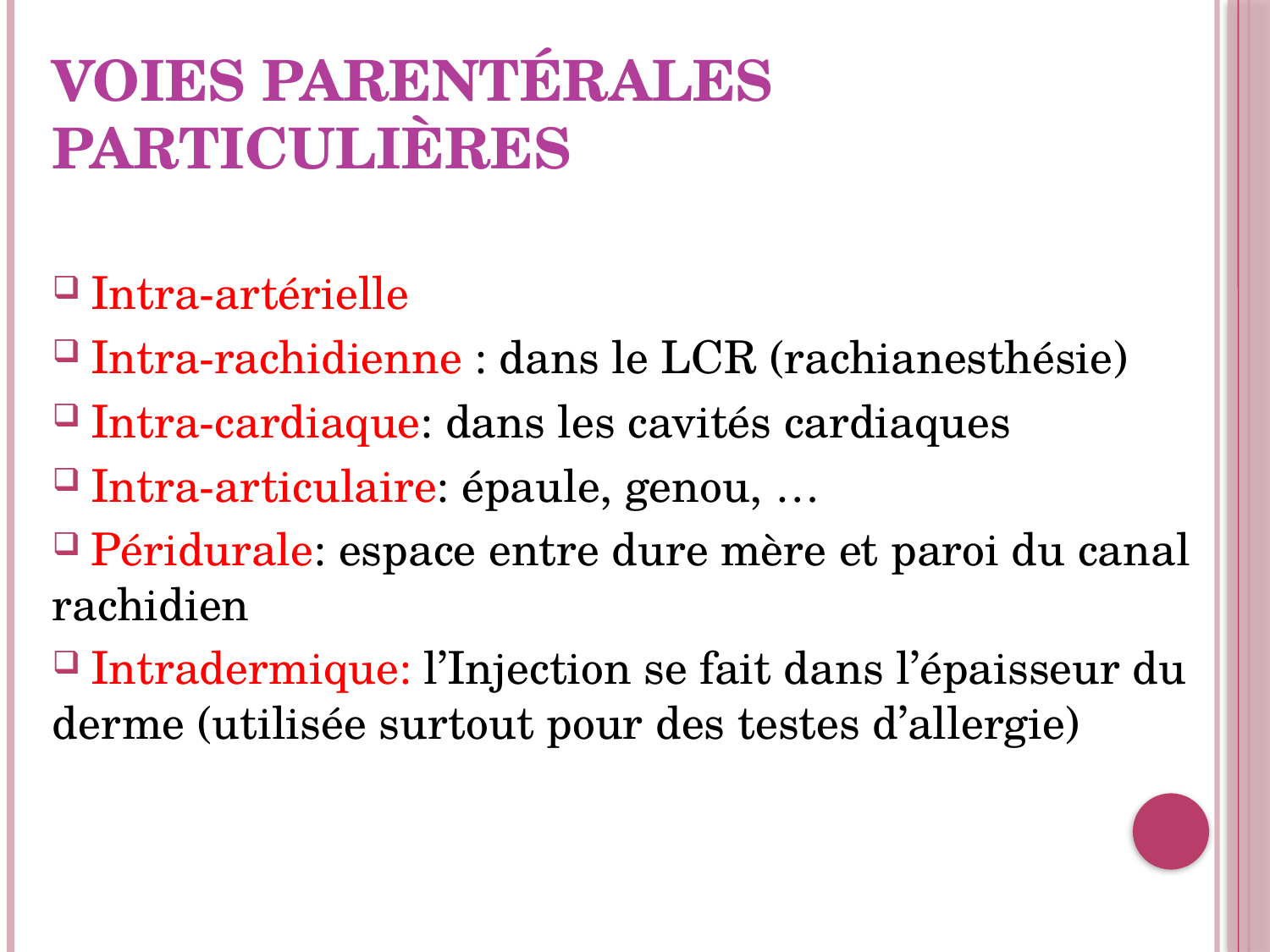

Voies parentérales particulières
 Intra-artérielle
 Intra-rachidienne : dans le LCR (rachianesthésie)
 Intra-cardiaque: dans les cavités cardiaques
 Intra-articulaire: épaule, genou, …
 Péridurale: espace entre dure mère et paroi du canal rachidien
 Intradermique: l’Injection se fait dans l’épaisseur du derme (utilisée surtout pour des testes d’allergie)